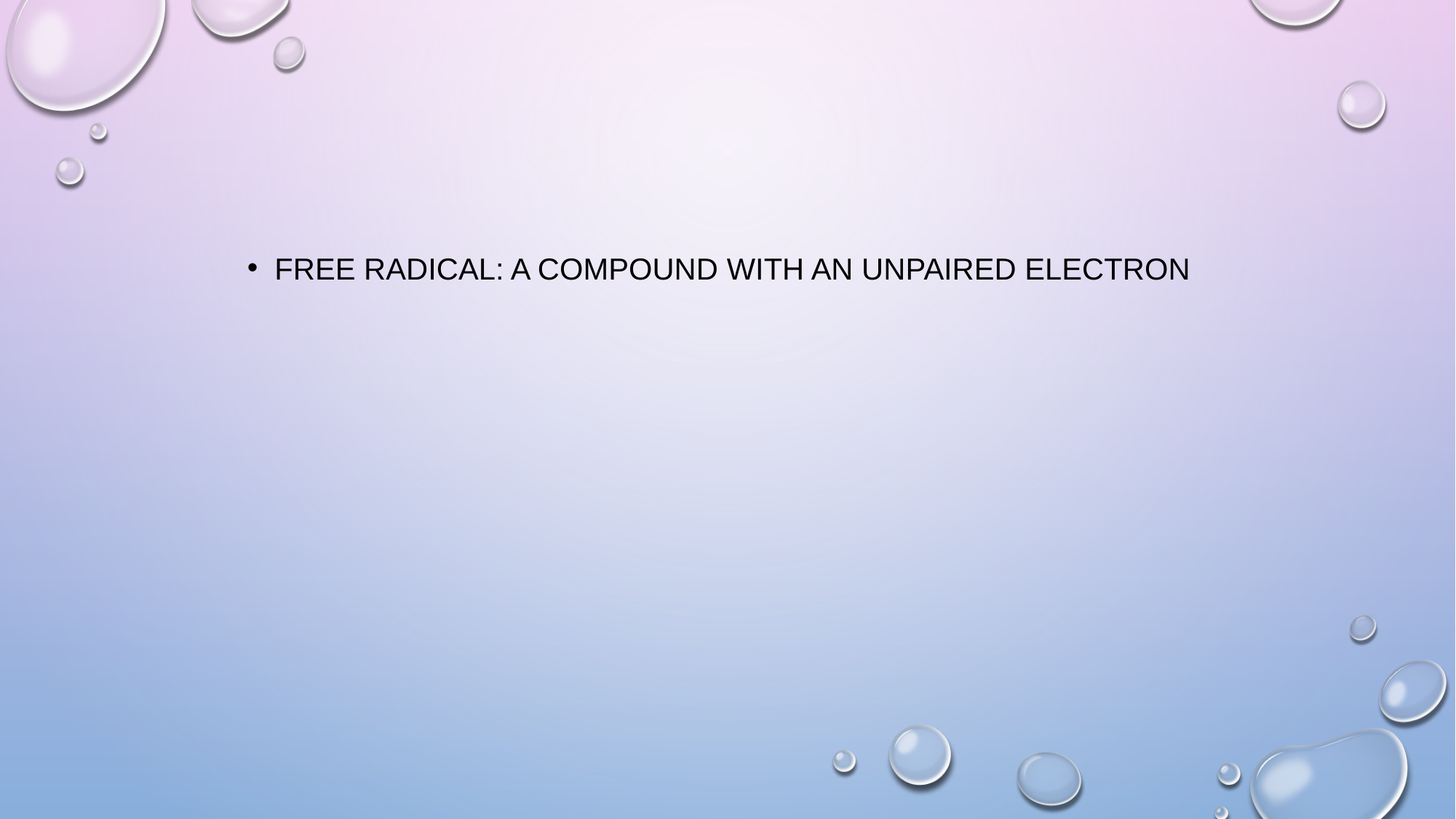

#
Free Radical: a compound with an unpaired electron